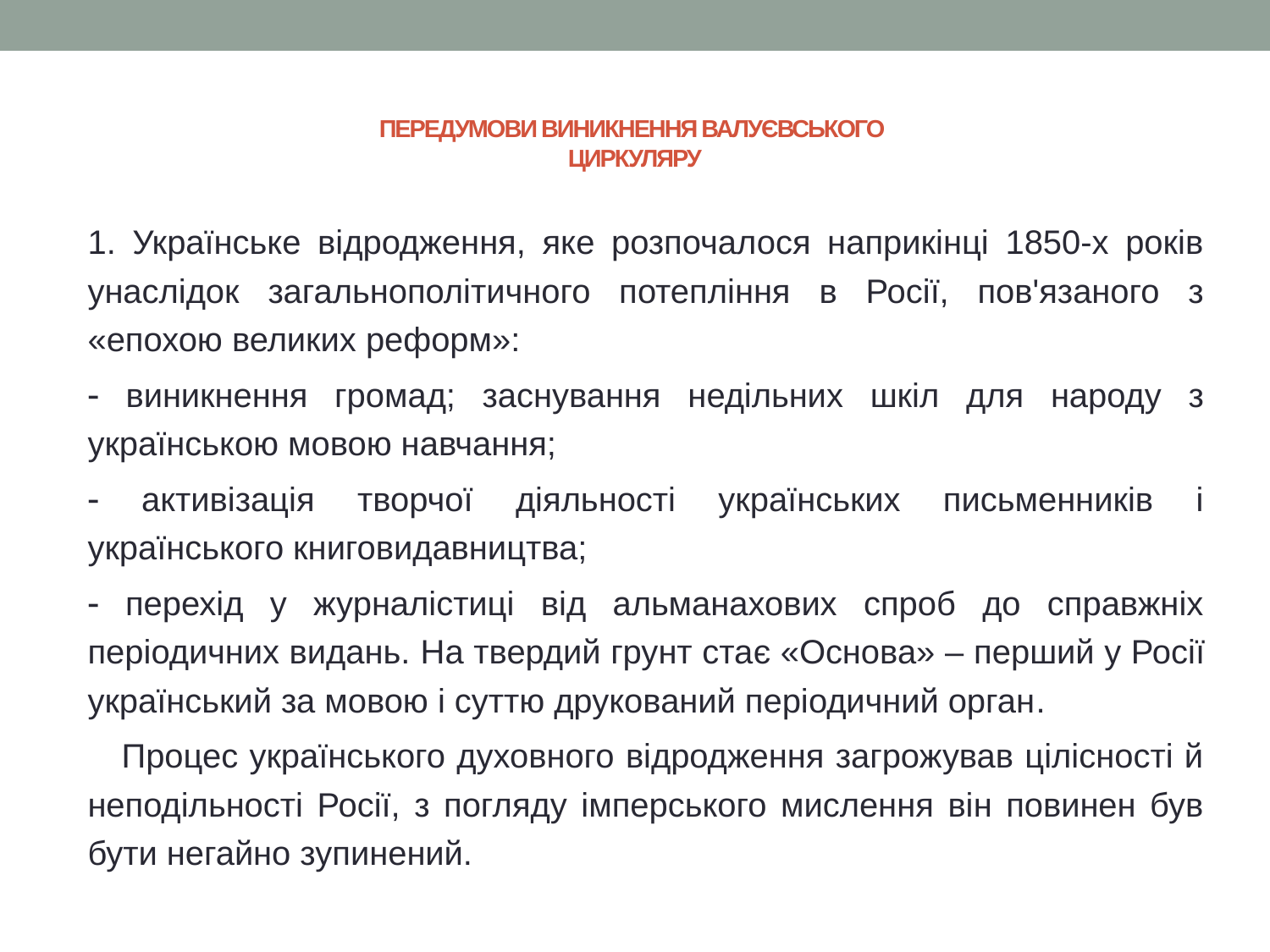

# ПЕРЕДУМОВИ ВИНИКНЕННЯ ВАЛУЄВСЬКОГО ЦИРКУЛЯРУ
1. Українське відродження, яке розпочалося наприкінці 1850-х років унаслідок загальнополітичного потепління в Росії, пов'язаного з «епохою великих реформ»:
− виникнення громад; заснування недільних шкіл для народу з українською мовою навчання;
− активізація творчої діяльності українських письменників і українського книговидавництва;
− перехід у журналістиці від альманахових спроб до справжніх періодичних видань. На твердий грунт стає «Основа» – перший у Росії український за мовою і суттю друкований періодичний орган.
   Процес українського духовного відродження загрожував цілісності й неподільності Росії, з погляду імперського мислення він повинен був бути негайно зупинений.